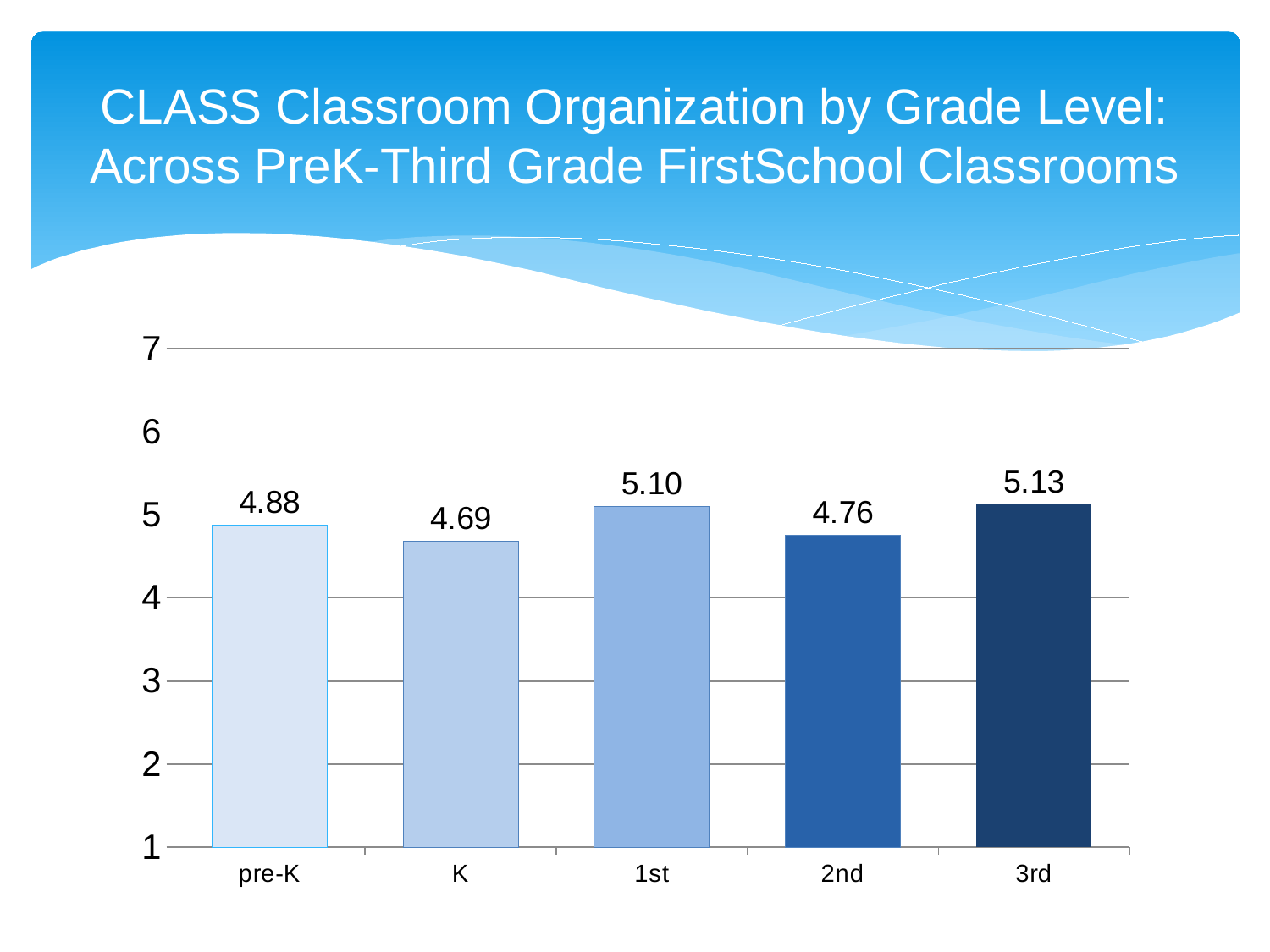

# CLASS Classroom Organization by Grade Level: Across PreK-Third Grade FirstSchool Classrooms

### Chart

| Category |  |
|---|---|
| pre-K | 4.878637566137566 |
| K | 4.68823302469136 |
| 1st | 5.104277624732172 |
| 2nd | 4.759228650137742 |
| 3rd | 5.125348725348727 |